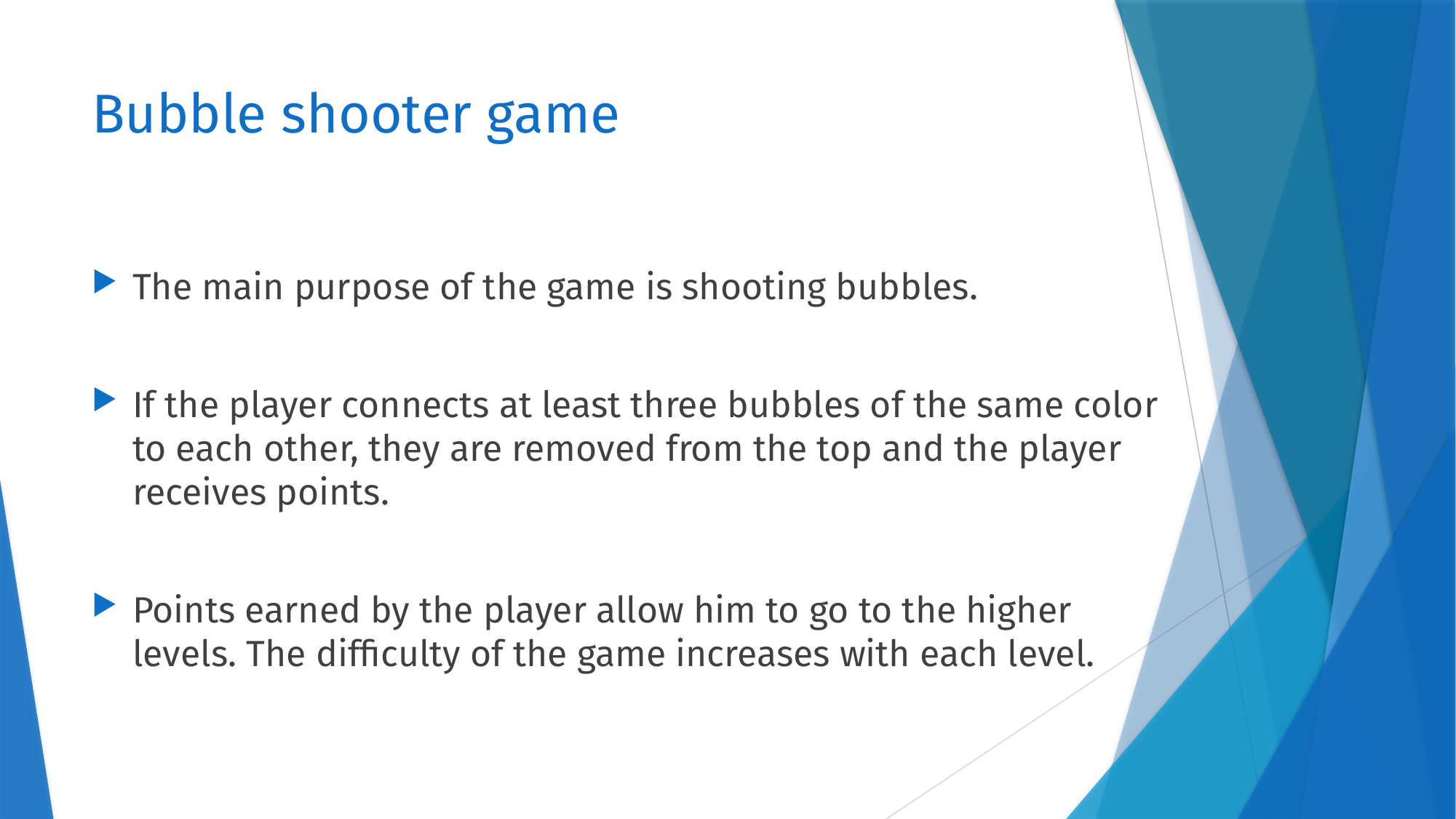

# Bubble shooter game
The main purpose of the game is shooting bubbles.

If the player connects at least three bubbles of the same color to each other, they are removed from the top and the player receives points.

Points earned by the player allow him to go to the higher levels. The difficulty of the game increases with each level.